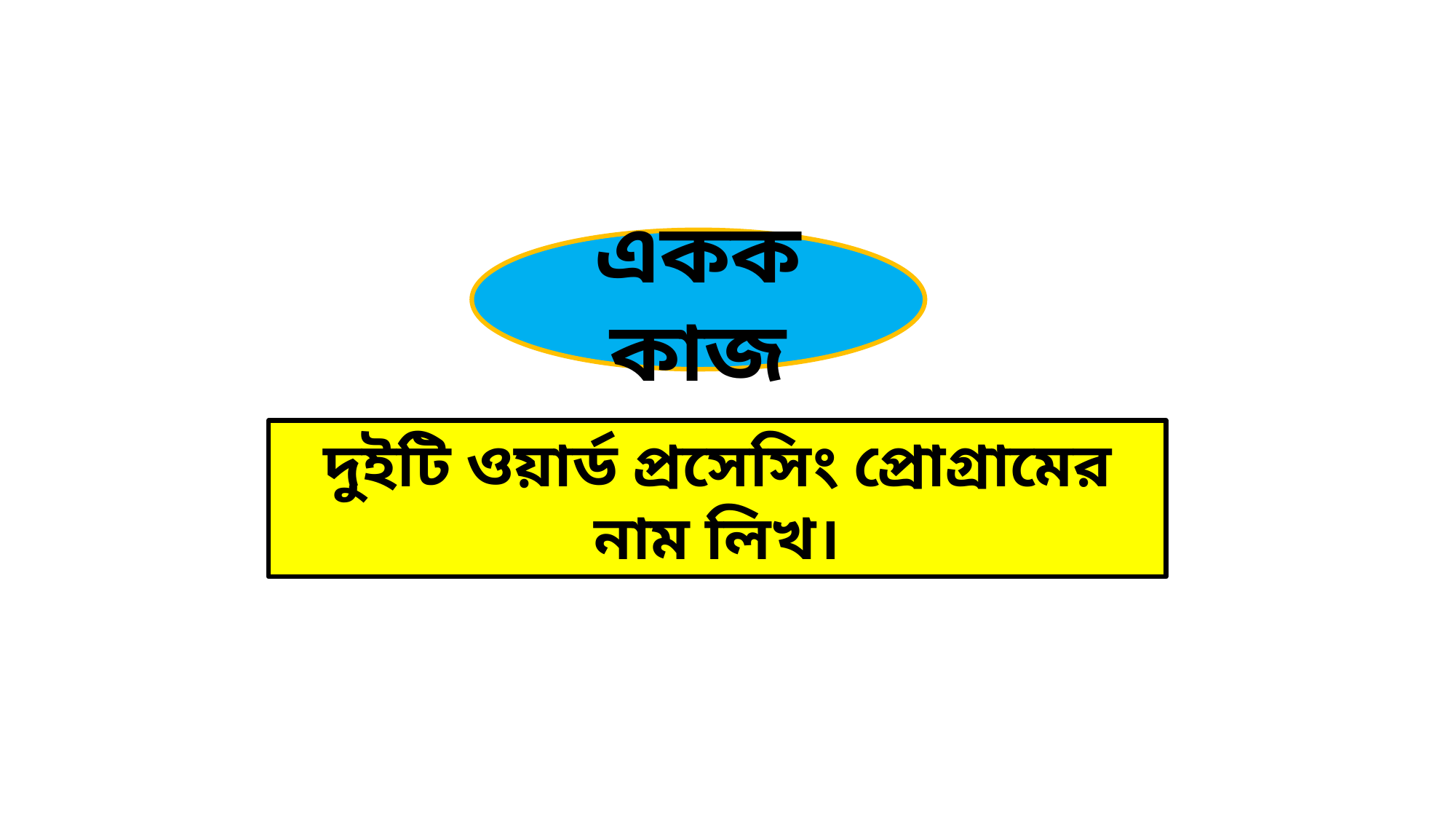

একক কাজ
দুইটি ওয়ার্ড প্রসেসিং প্রোগ্রামের নাম লিখ।